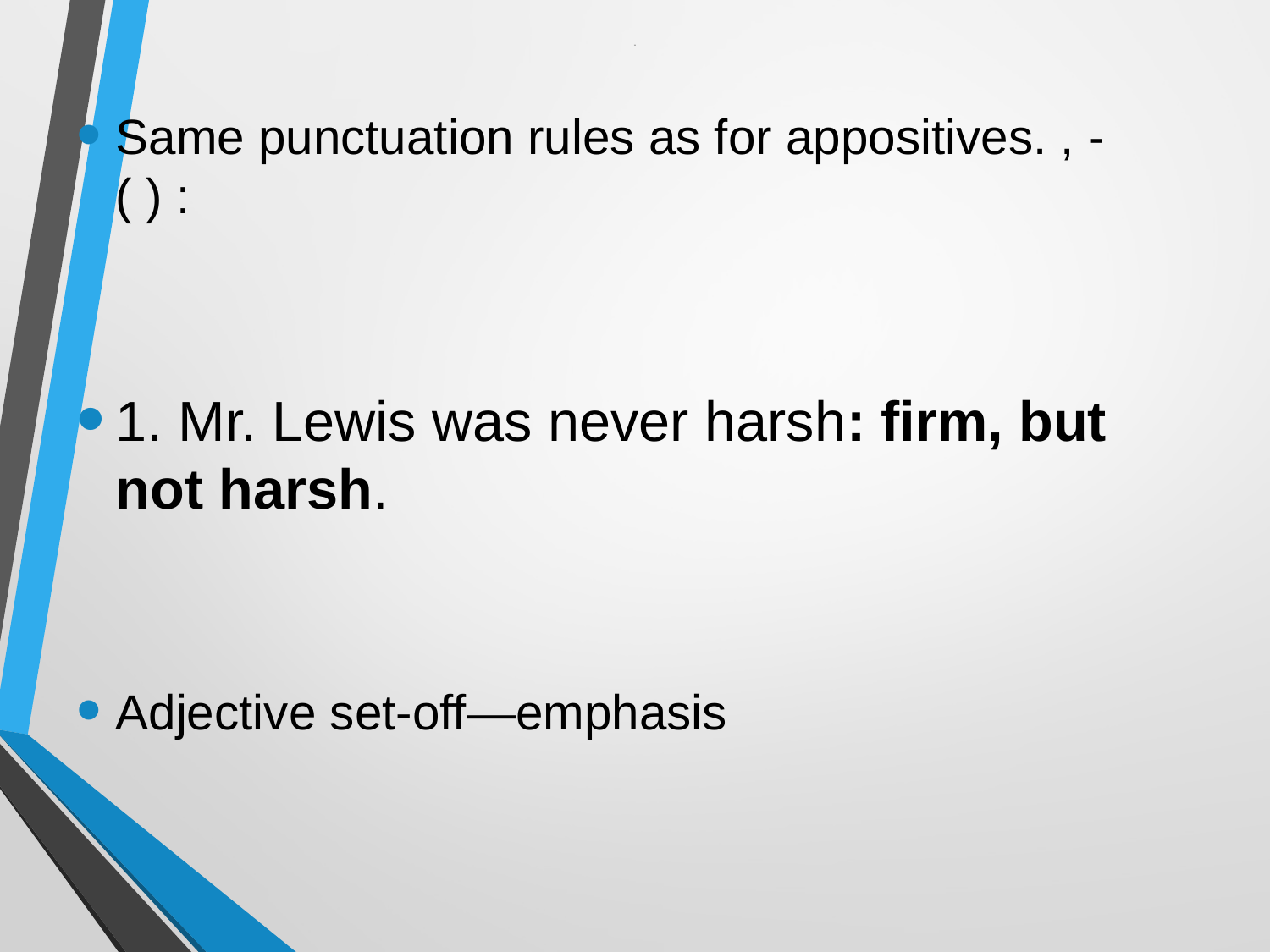

# 13
Same punctuation rules as for appositives. , - ( ) :

1. Mr. Lewis was never harsh: firm, but not harsh.

Adjective set-off—emphasis